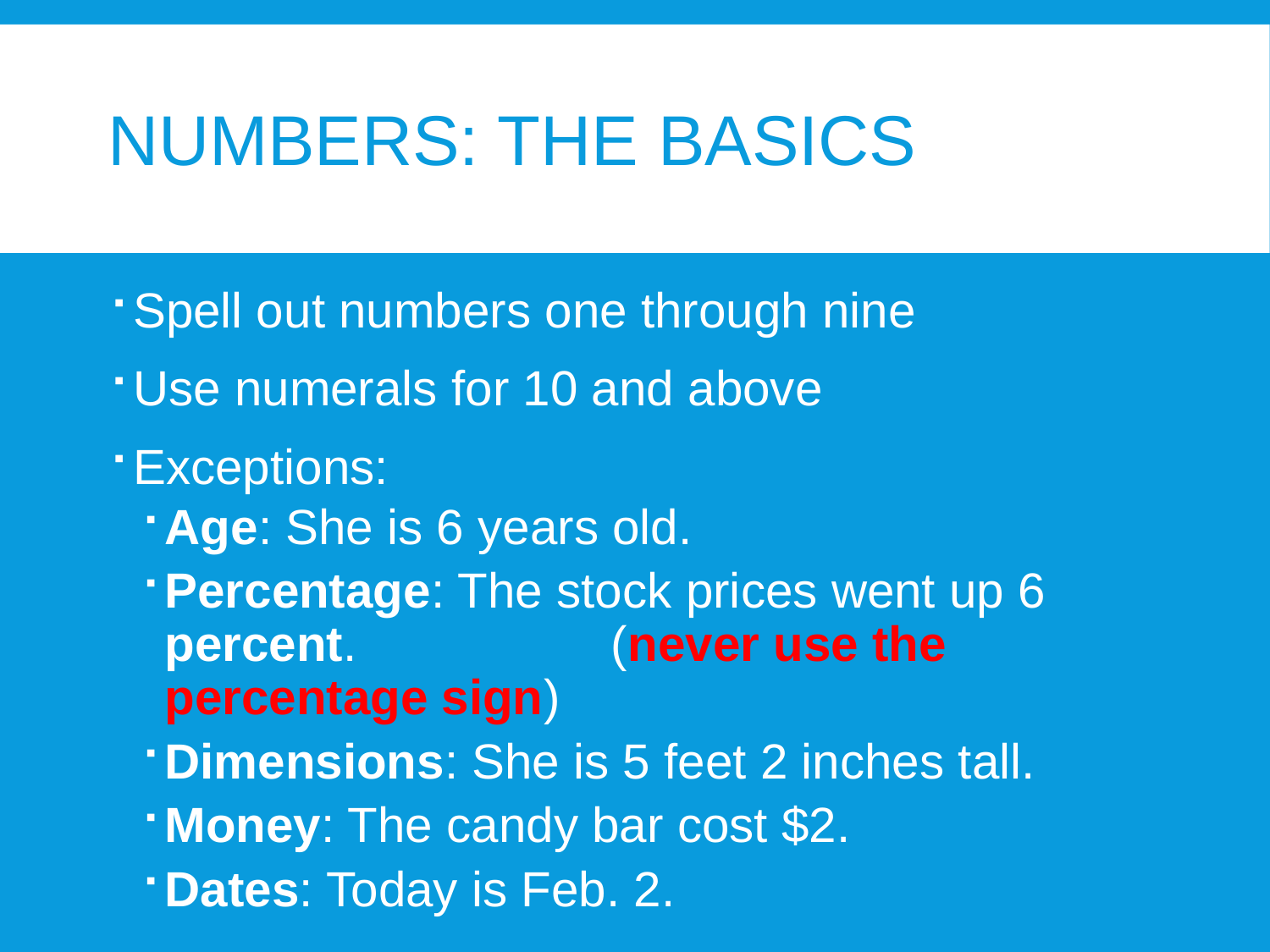

# Numbers: the basics
Spell out numbers one through nine
Use numerals for 10 and above
Exceptions:
Age: She is 6 years old.
Percentage: The stock prices went up 6 percent.  	              (never use the percentage sign)
Dimensions: She is 5 feet 2 inches tall.
Money: The candy bar cost $2.
Dates: Today is Feb. 2.